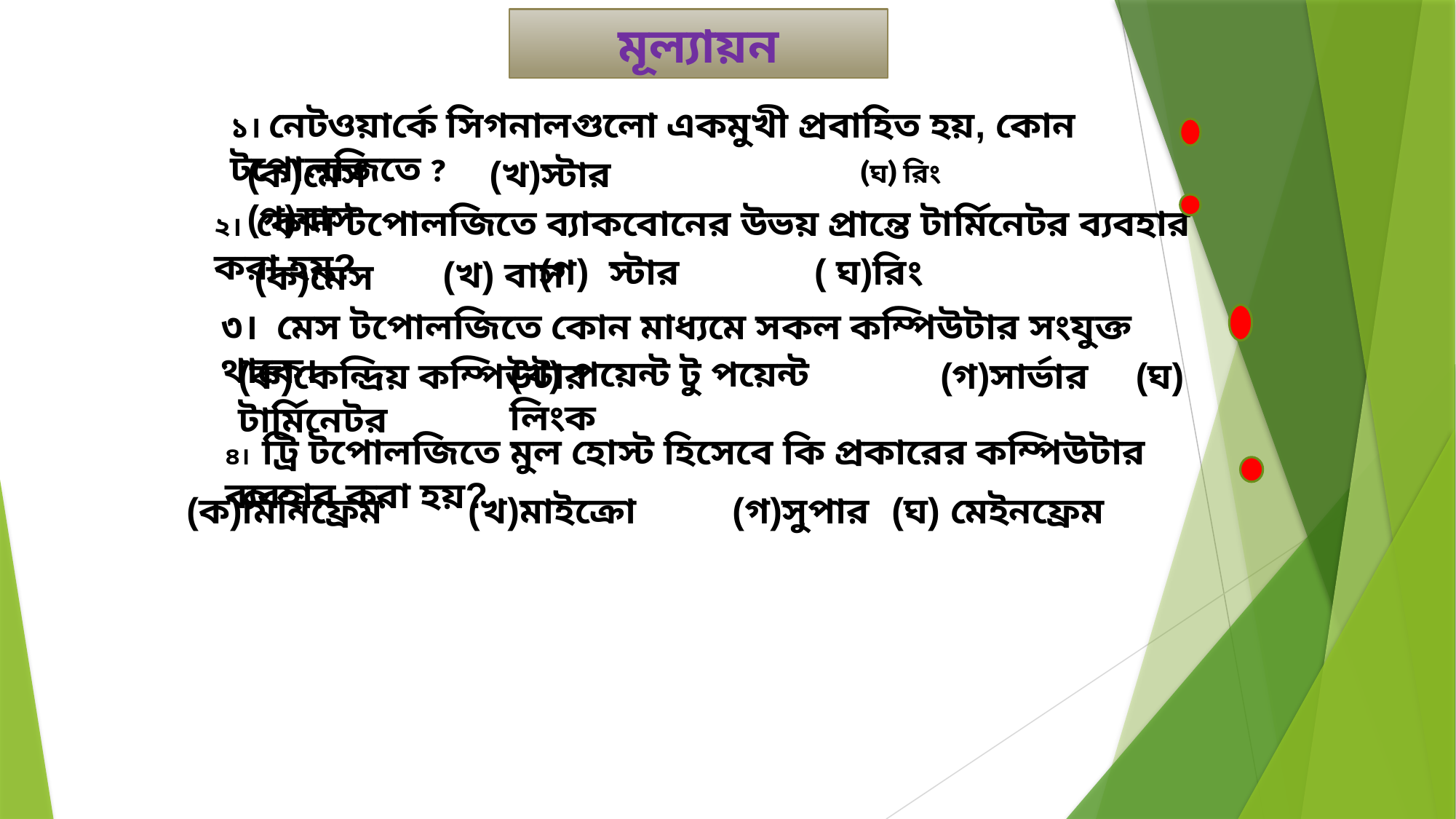

মূল্যায়ন
১। নেটওয়ার্কে সিগনালগুলো একমুখী প্রবাহিত হয়, কোন টপোলজিতে ?

(ক)মেস             (খ)স্টার            (গ)বাস
(ঘ) রিং
২।  কোন টপোলজিতে ব্যাকবোনের উভয় প্রান্তে টার্মিনেটর ব্যবহার করা হয়?

(গ)  স্টার	      ( ঘ)রিং
 (খ) বাস
(ক)মেস
৩।  মেস টপোলজিতে কোন মাধ্যমে সকল কম্পিউটার সংযুক্ত থাকে।

(খ) পয়েন্ট টু পয়েন্ট লিংক
(ক)কেন্দ্রিয় কম্পিউটার			     (গ)সার্ভার     (ঘ) টার্মিনেটর
৪।  ট্রি টপোলজিতে মুল হোস্ট হিসেবে কি প্রকারের কম্পিউটার ব্যবহার করা হয়?

(ক)মিনিফ্রেম         (খ)মাইক্রো	(গ)সুপার
(ঘ) মেইনফ্রেম